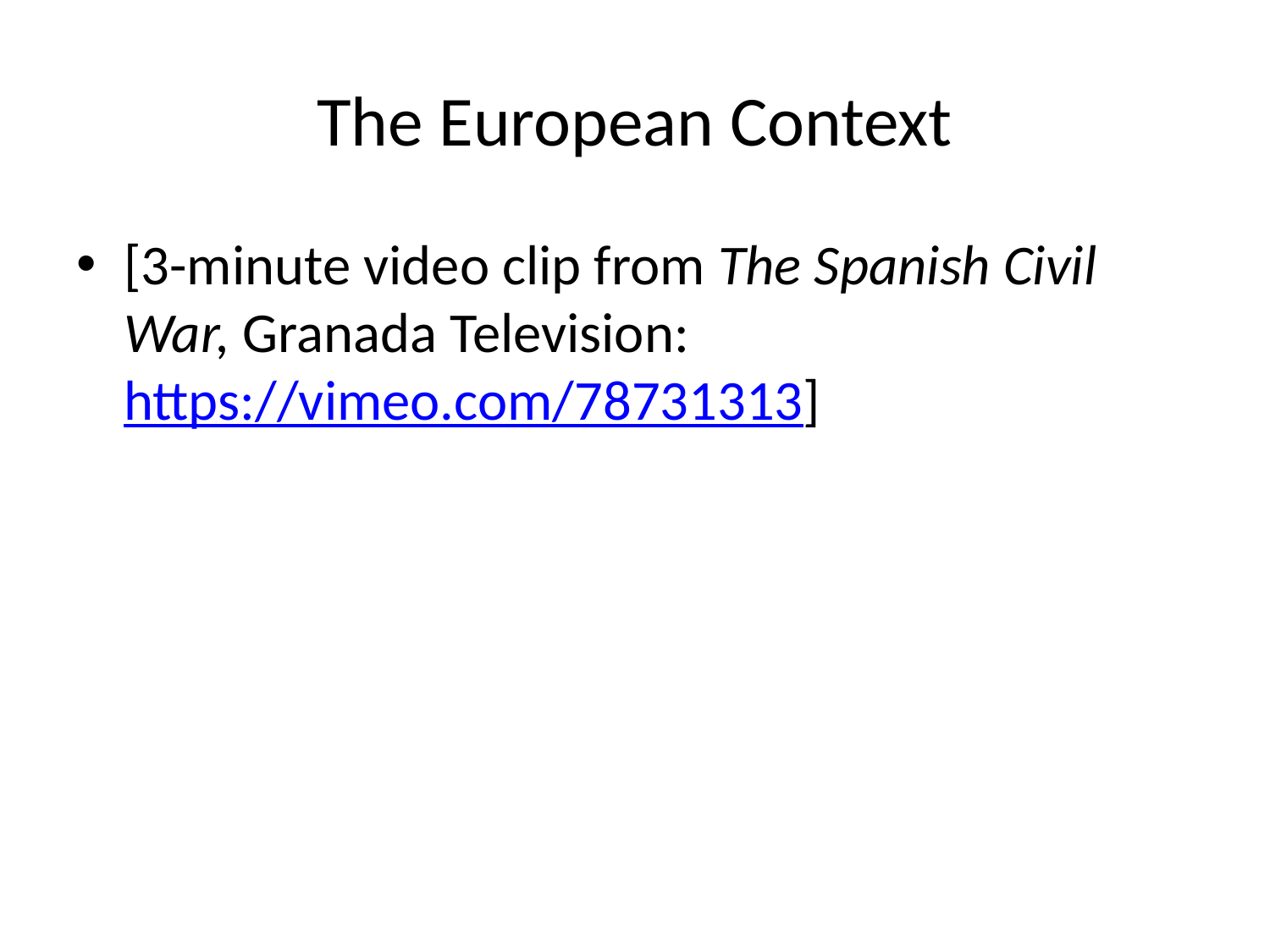

# The European Context
[3-minute video clip from The Spanish Civil War, Granada Television: https://vimeo.com/78731313]